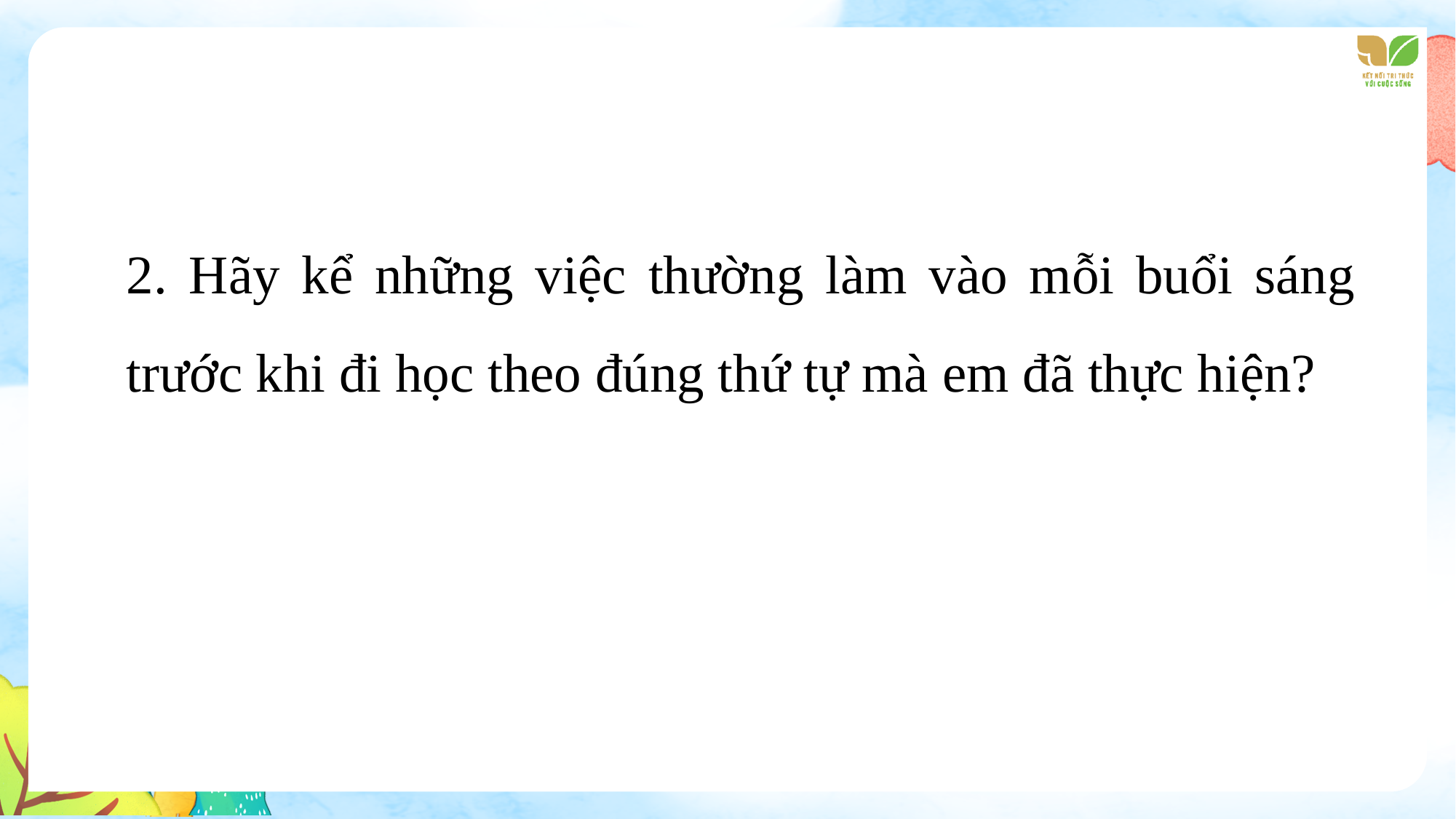

2. Hãy kể những việc thường làm vào mỗi buổi sáng trước khi đi học theo đúng thứ tự mà em đã thực hiện?